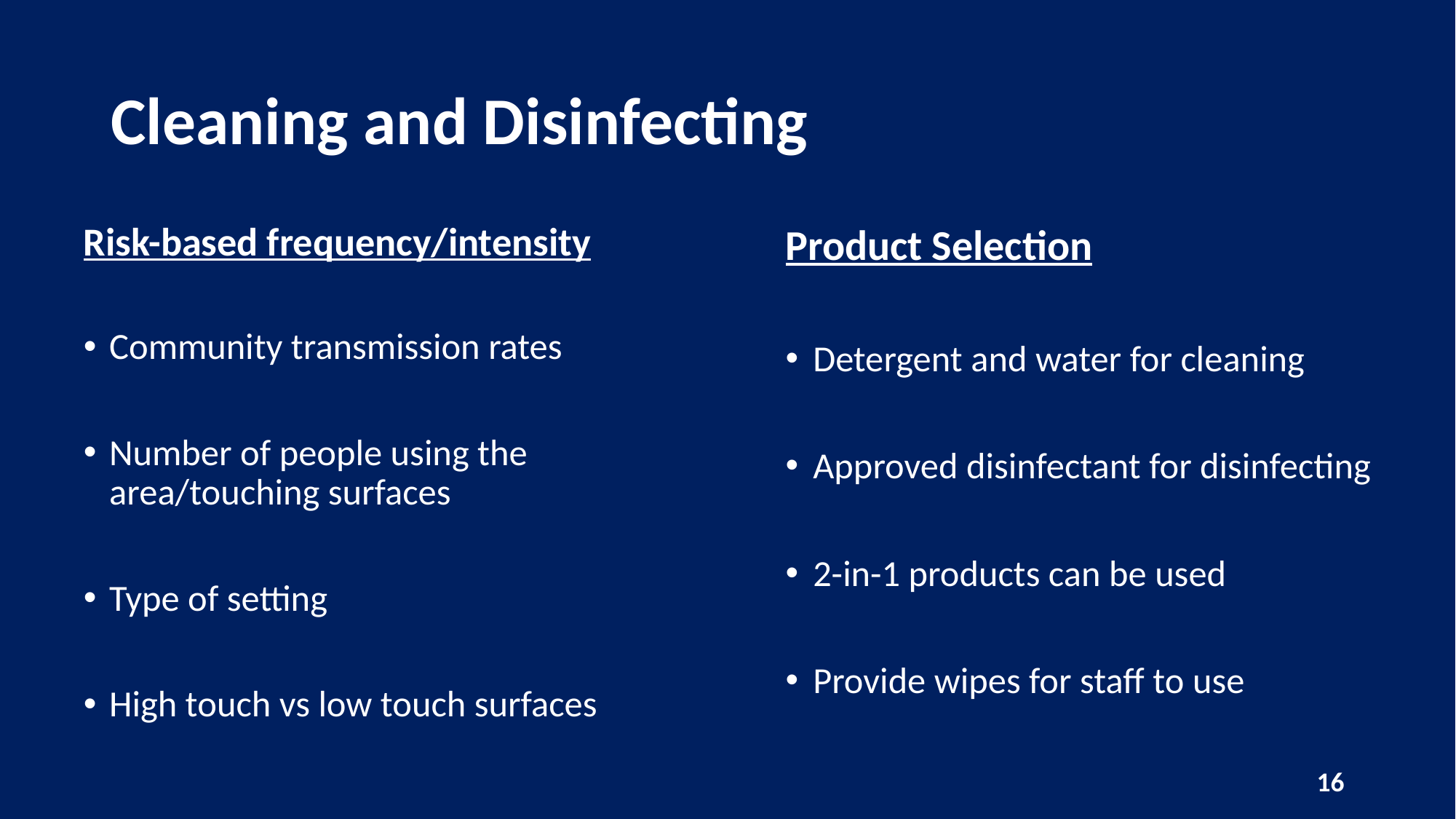

# Cleaning and Disinfecting
Risk-based frequency/intensity

Community transmission rates

Number of people using the area/touching surfaces

Type of setting

High touch vs low touch surfaces

Product Selection

Detergent and water for cleaning

Approved disinfectant for disinfecting

2-in-1 products can be used

Provide wipes for staff to use
16